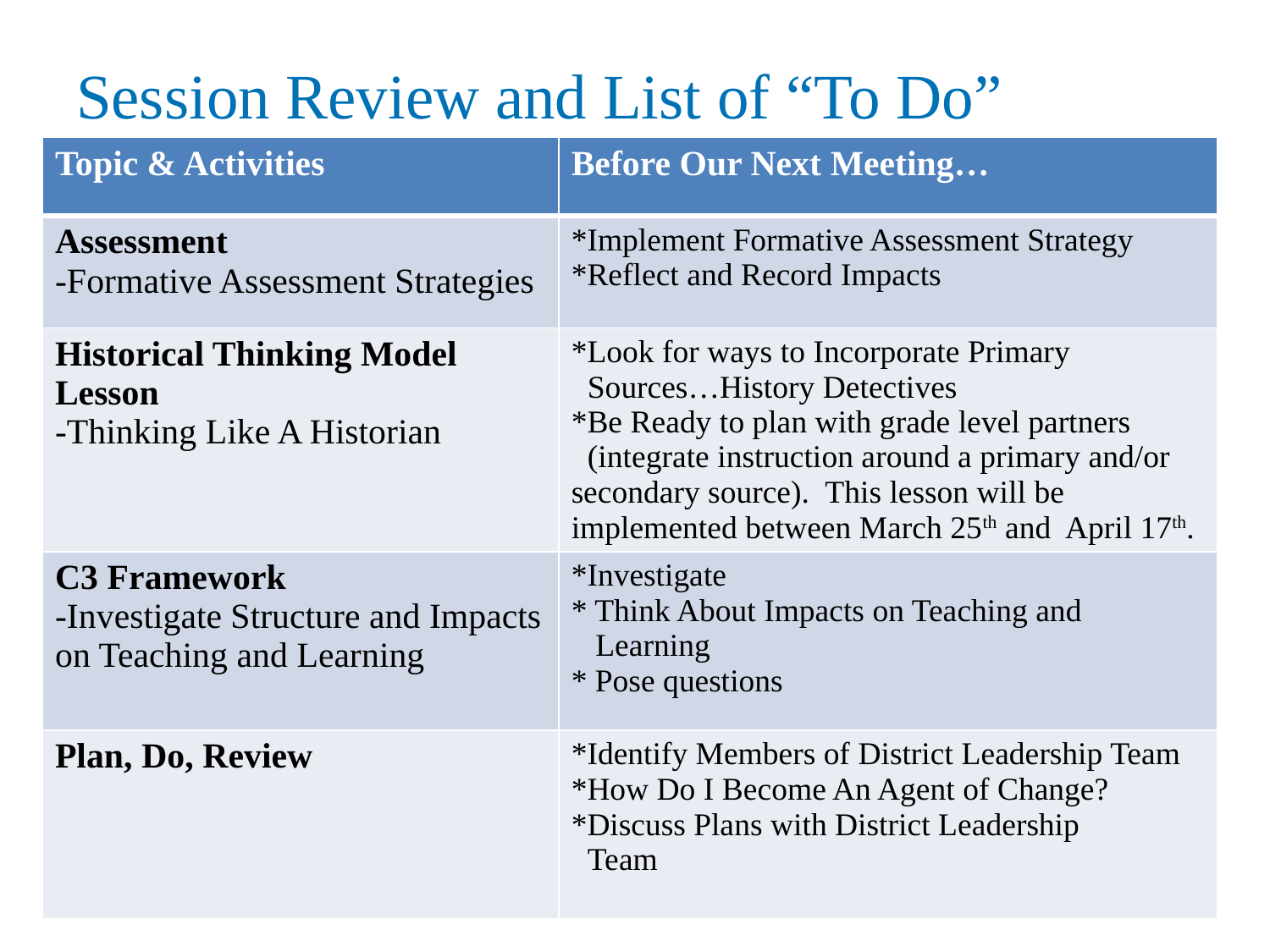

# Session Review and List of “To Do”
| Topic & Activities | Before Our Next Meeting… |
| --- | --- |
| Assessment -Formative Assessment Strategies | \*Implement Formative Assessment Strategy \*Reflect and Record Impacts |
| Historical Thinking Model Lesson -Thinking Like A Historian | \*Look for ways to Incorporate Primary Sources…History Detectives \*Be Ready to plan with grade level partners (integrate instruction around a primary and/or secondary source). This lesson will be implemented between March 25th and April 17th. |
| C3 Framework -Investigate Structure and Impacts on Teaching and Learning | \*Investigate \* Think About Impacts on Teaching and Learning \* Pose questions |
| Plan, Do, Review | \*Identify Members of District Leadership Team \*How Do I Become An Agent of Change? \*Discuss Plans with District Leadership Team |